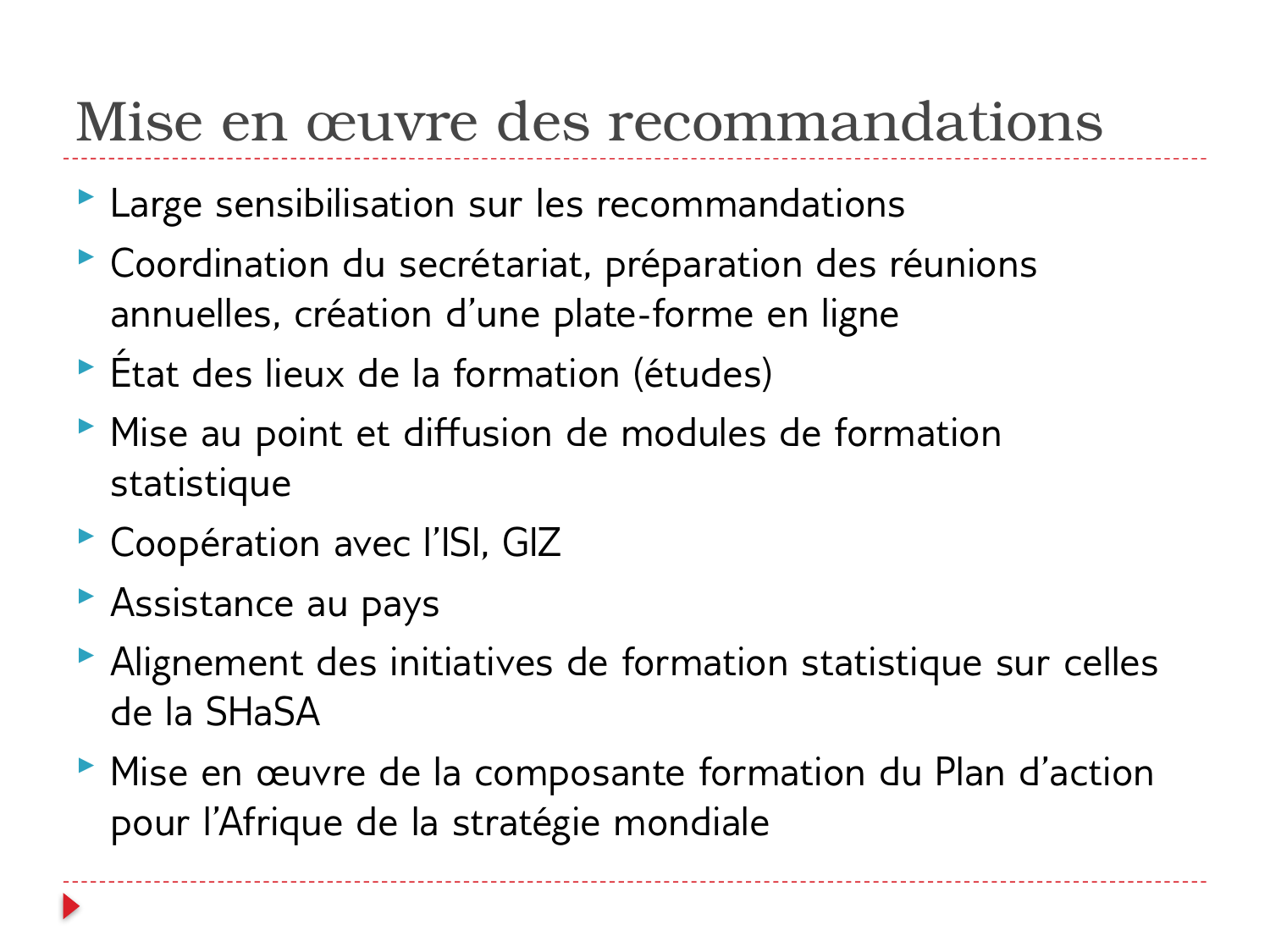

# Mise en œuvre des recommandations
Large sensibilisation sur les recommandations
Coordination du secrétariat, préparation des réunions annuelles, création d’une plate-forme en ligne
État des lieux de la formation (études)
Mise au point et diffusion de modules de formation statistique
Coopération avec l’ISI, GIZ
Assistance au pays
Alignement des initiatives de formation statistique sur celles de la SHaSA
Mise en œuvre de la composante formation du Plan d’action pour l’Afrique de la stratégie mondiale